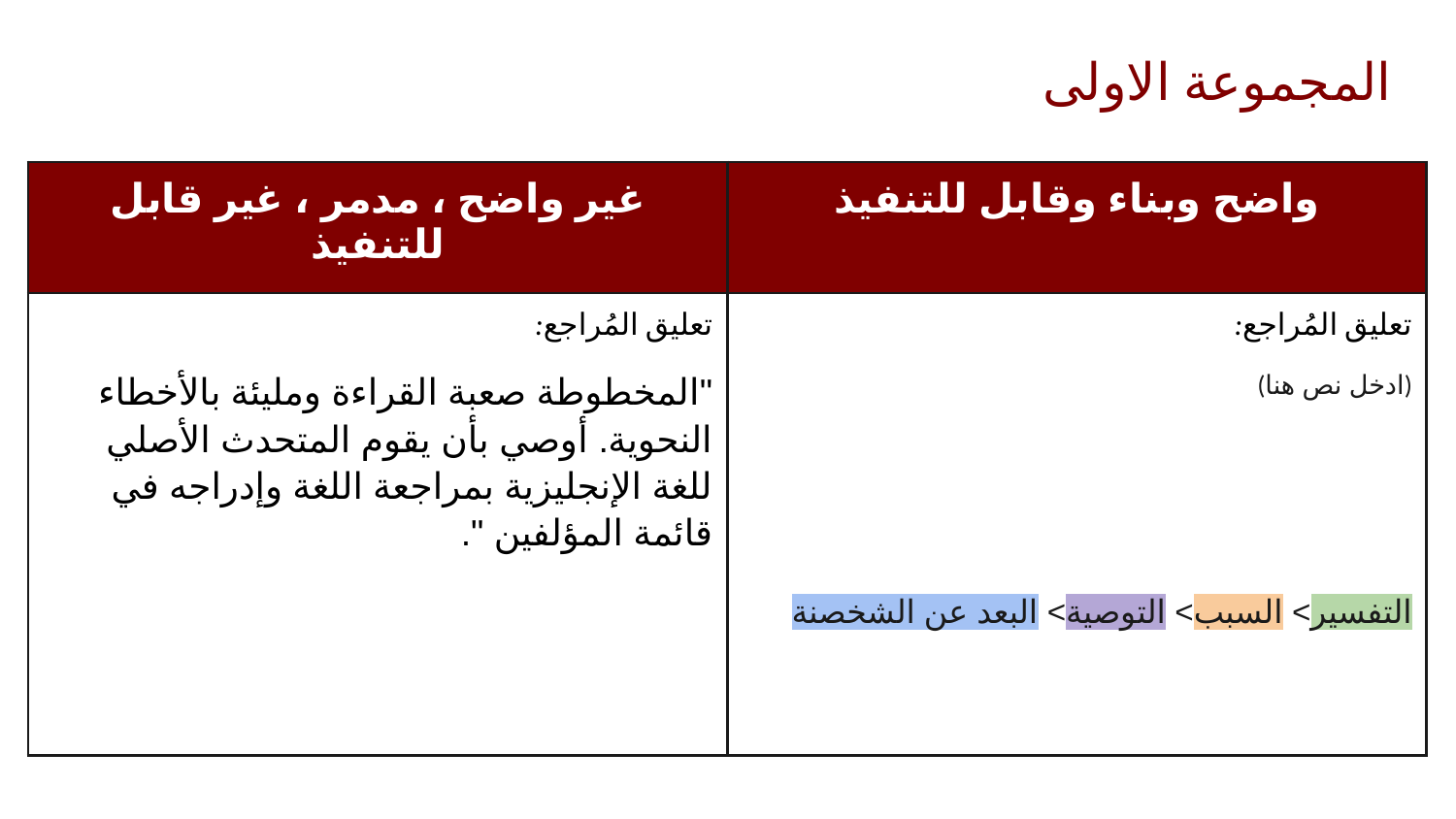

# المجموعة الاولى
| غير واضح ، مدمر ، غير قابل للتنفيذ | واضح وبناء وقابل للتنفيذ |
| --- | --- |
| تعليق المُراجع: "المخطوطة صعبة القراءة ومليئة بالأخطاء النحوية. أوصي بأن يقوم المتحدث الأصلي للغة الإنجليزية بمراجعة اللغة وإدراجه في قائمة المؤلفين ". | تعليق المُراجع: (ادخل نص هنا) التفسير> السبب> التوصية> البعد عن الشخصنة |